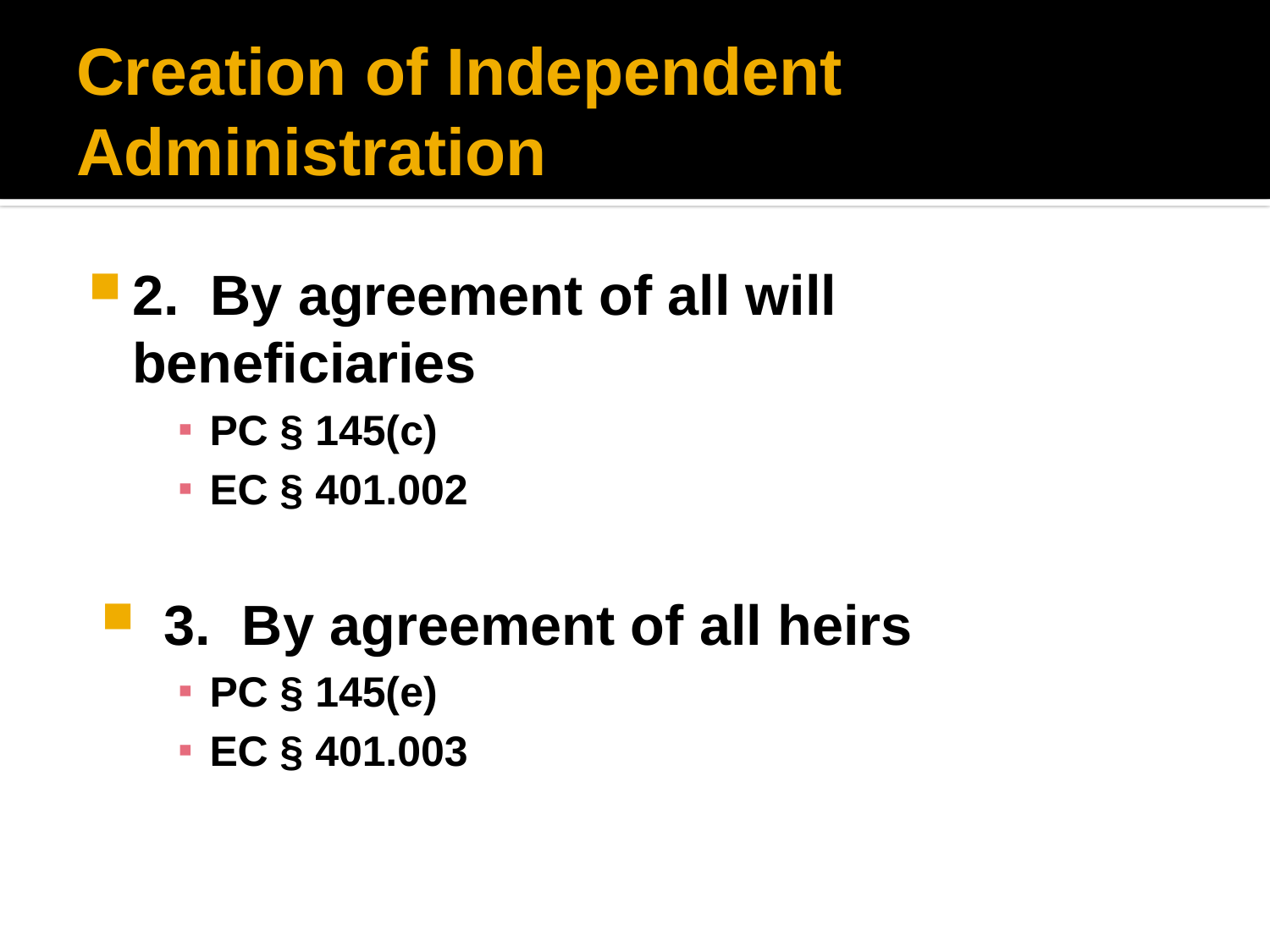

# Creation of Independent Administration
2.  By agreement of all will beneficiaries
PC § 145(c)
EC § 401.002

3.  By agreement of all heirs
PC § 145(e)
EC § 401.003